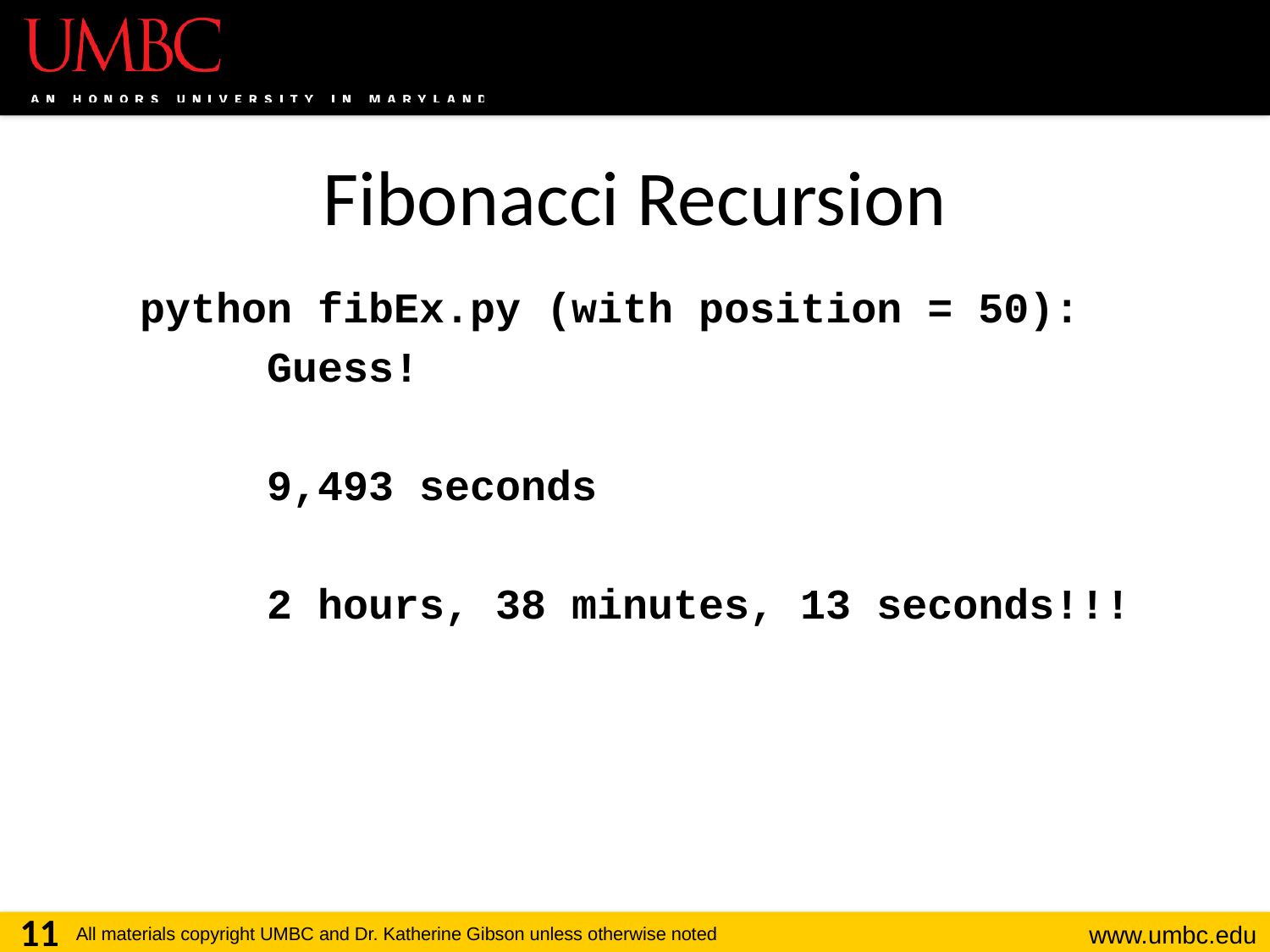

# Fibonacci Recursion
python fibEx.py (with position = 50):
	Guess!

	9,493 seconds

	2 hours, 38 minutes, 13 seconds!!!

11